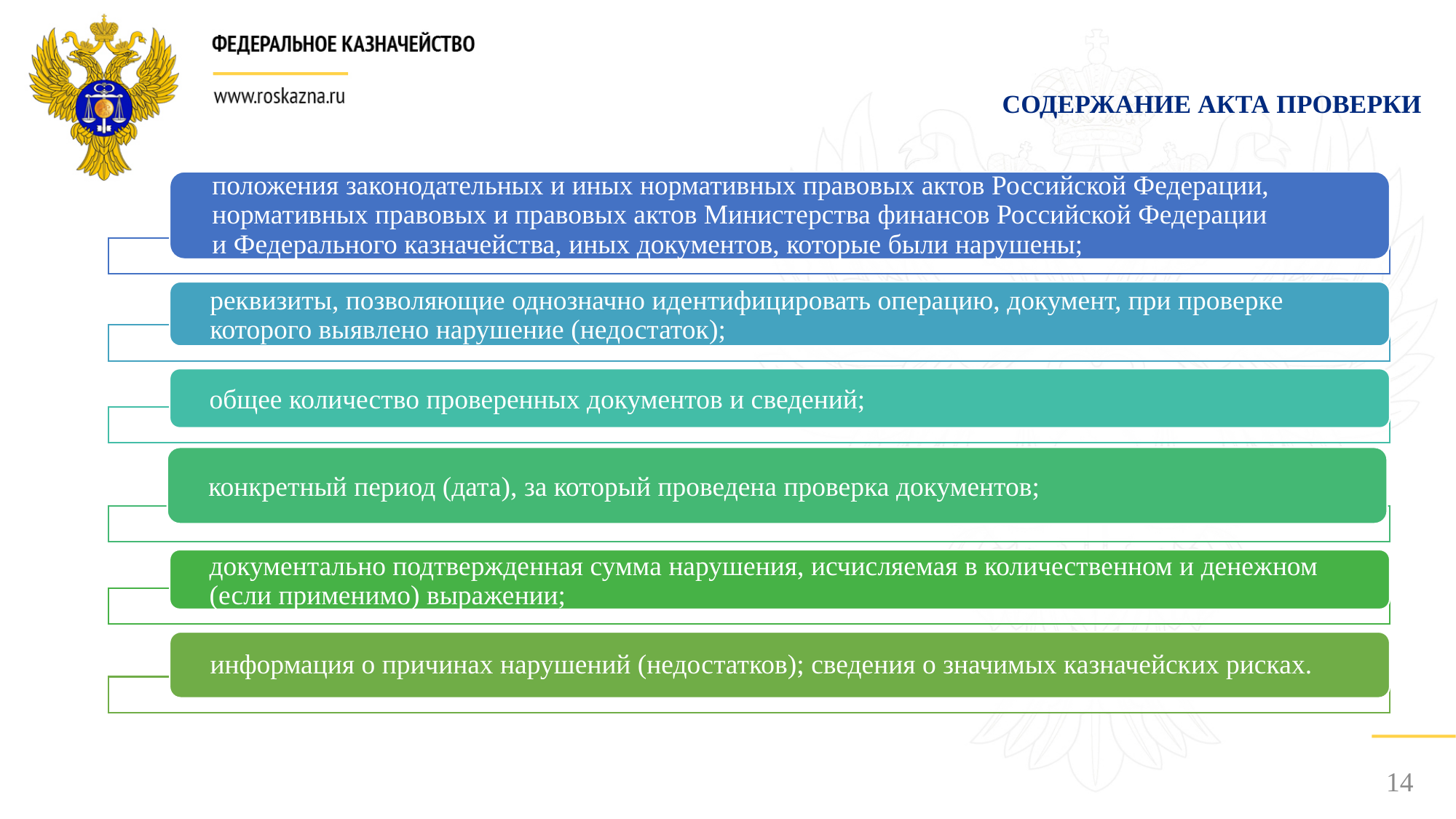

СОДЕРЖАНИЕ АКТА ПРОВЕРКИ
положения законодательных и иных нормативных правовых актов Российской Федерации, нормативных правовых и правовых актов Министерства финансов Российской Федерации
и Федерального казначейства, иных документов, которые были нарушены;

реквизиты, позволяющие однозначно идентифицировать операцию, документ, при проверке которого выявлено нарушение (недостаток);

общее количество проверенных документов и сведений;

конкретный период (дата), за который проведена проверка документов;

документально подтвержденная сумма нарушения, исчисляемая в количественном и денежном (если применимо) выражении;

информация о причинах нарушений (недостатков); сведения о значимых казначейских рисках.
14